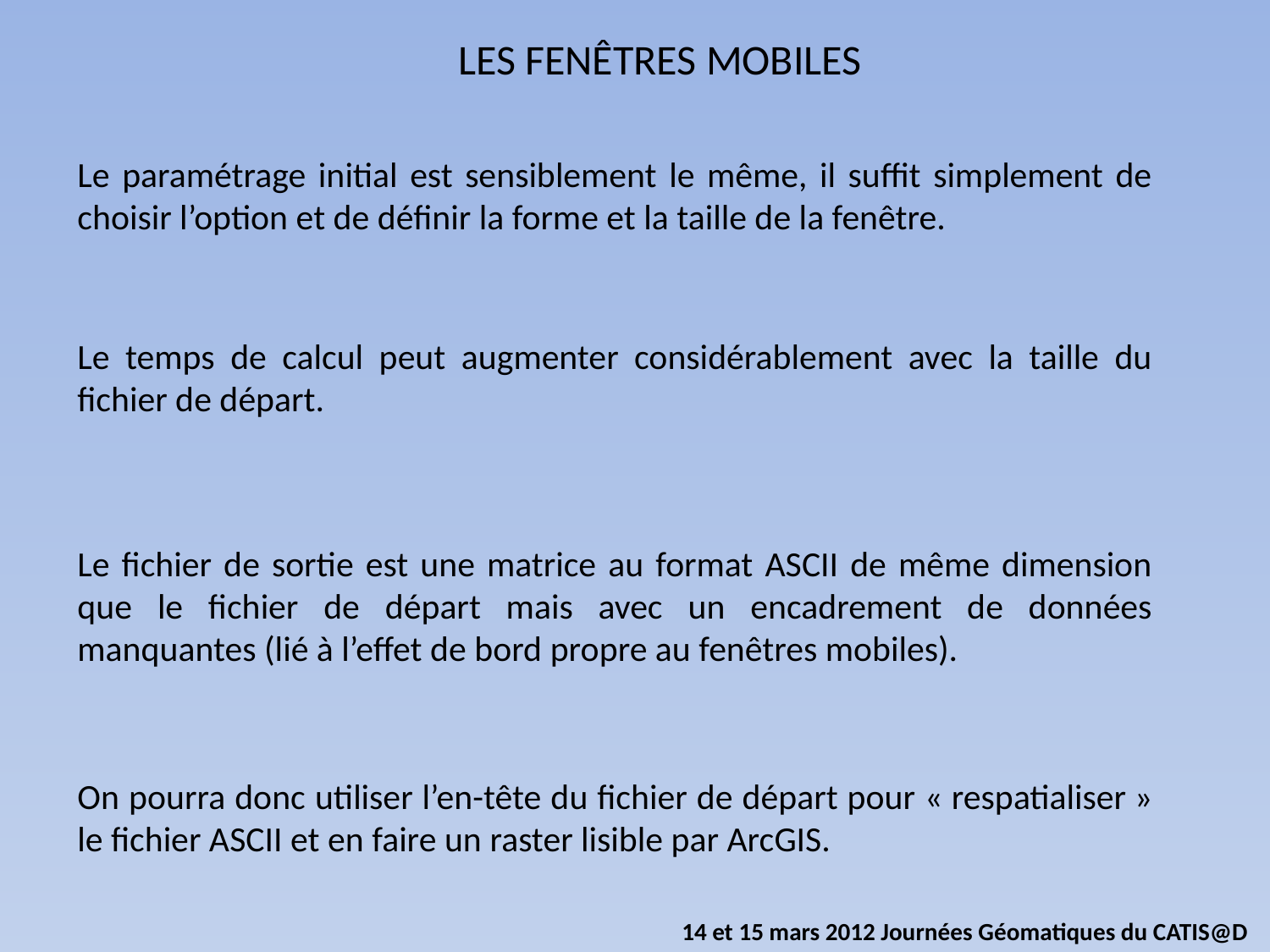

LES FENÊTRES MOBILES
Le paramétrage initial est sensiblement le même, il suffit simplement de choisir l’option et de définir la forme et la taille de la fenêtre.
Le temps de calcul peut augmenter considérablement avec la taille du fichier de départ.
Le fichier de sortie est une matrice au format ASCII de même dimension que le fichier de départ mais avec un encadrement de données manquantes (lié à l’effet de bord propre au fenêtres mobiles).
On pourra donc utiliser l’en-tête du fichier de départ pour « respatialiser » le fichier ASCII et en faire un raster lisible par ArcGIS.
14 et 15 mars 2012 Journées Géomatiques du CATIS@D